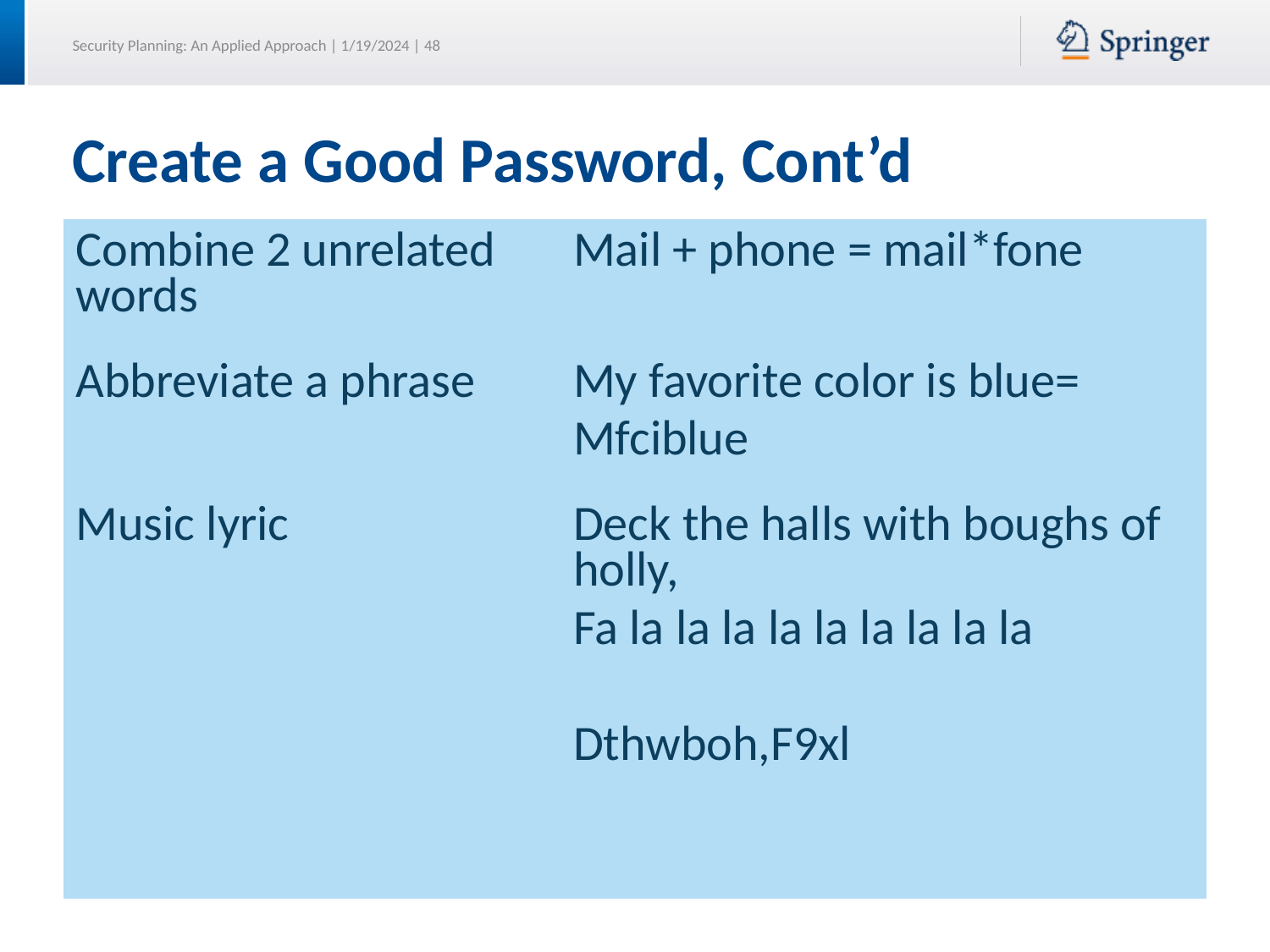

# Create a Good Password, Cont’d
| Combine 2 unrelated words | Mail + phone = mail\*fone |
| --- | --- |
| Abbreviate a phrase | My favorite color is blue= Mfciblue |
| Music lyric | Deck the halls with boughs of holly, Fa la la la la la la la la la Dthwboh,F9xl |